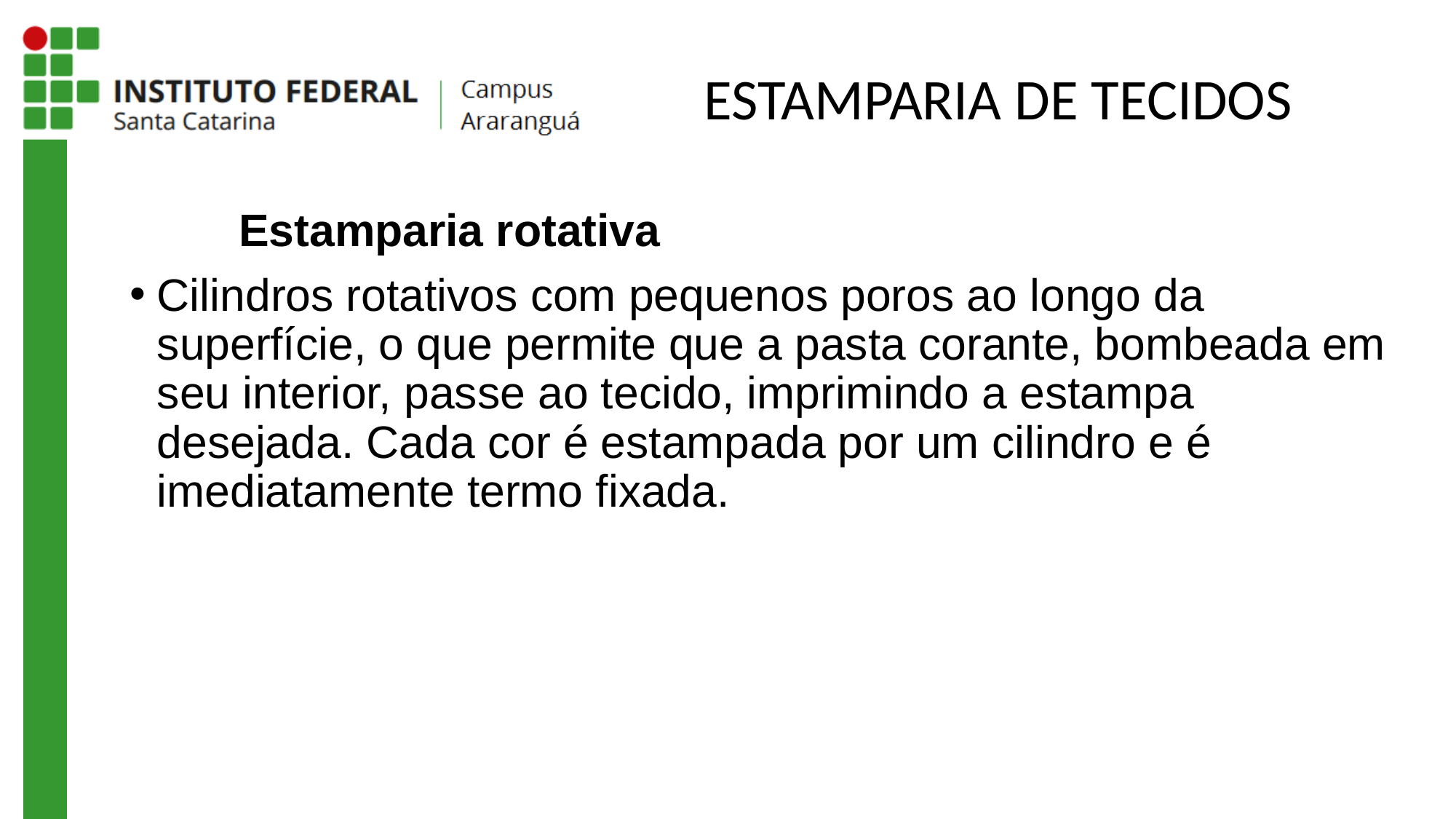

# ESTAMPARIA DE TECIDOS
Estamparia rotativa
Cilindros rotativos com pequenos poros ao longo da superfície, o que permite que a pasta corante, bombeada em seu interior, passe ao tecido, imprimindo a estampa desejada. Cada cor é estampada por um cilindro e é imediatamente termo fixada.